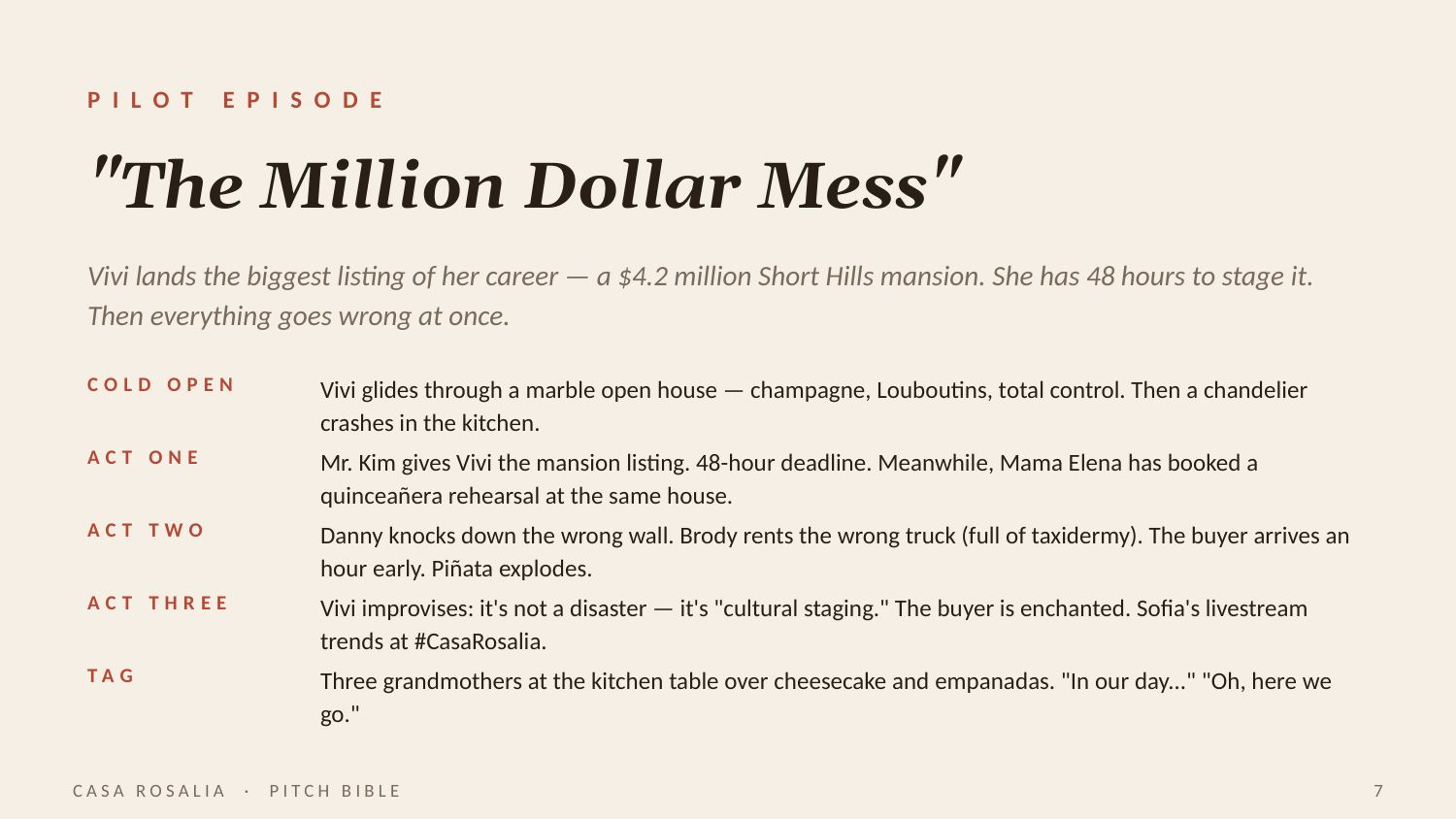

PILOT EPISODE
"The Million Dollar Mess"
Vivi lands the biggest listing of her career — a $4.2 million Short Hills mansion. She has 48 hours to stage it. Then everything goes wrong at once.
COLD OPEN
Vivi glides through a marble open house — champagne, Louboutins, total control. Then a chandelier crashes in the kitchen.
ACT ONE
Mr. Kim gives Vivi the mansion listing. 48-hour deadline. Meanwhile, Mama Elena has booked a quinceañera rehearsal at the same house.
ACT TWO
Danny knocks down the wrong wall. Brody rents the wrong truck (full of taxidermy). The buyer arrives an hour early. Piñata explodes.
ACT THREE
Vivi improvises: it's not a disaster — it's "cultural staging." The buyer is enchanted. Sofia's livestream trends at #CasaRosalia.
TAG
Three grandmothers at the kitchen table over cheesecake and empanadas. "In our day..." "Oh, here we go."
CASA ROSALIA  ·  PITCH BIBLE
7